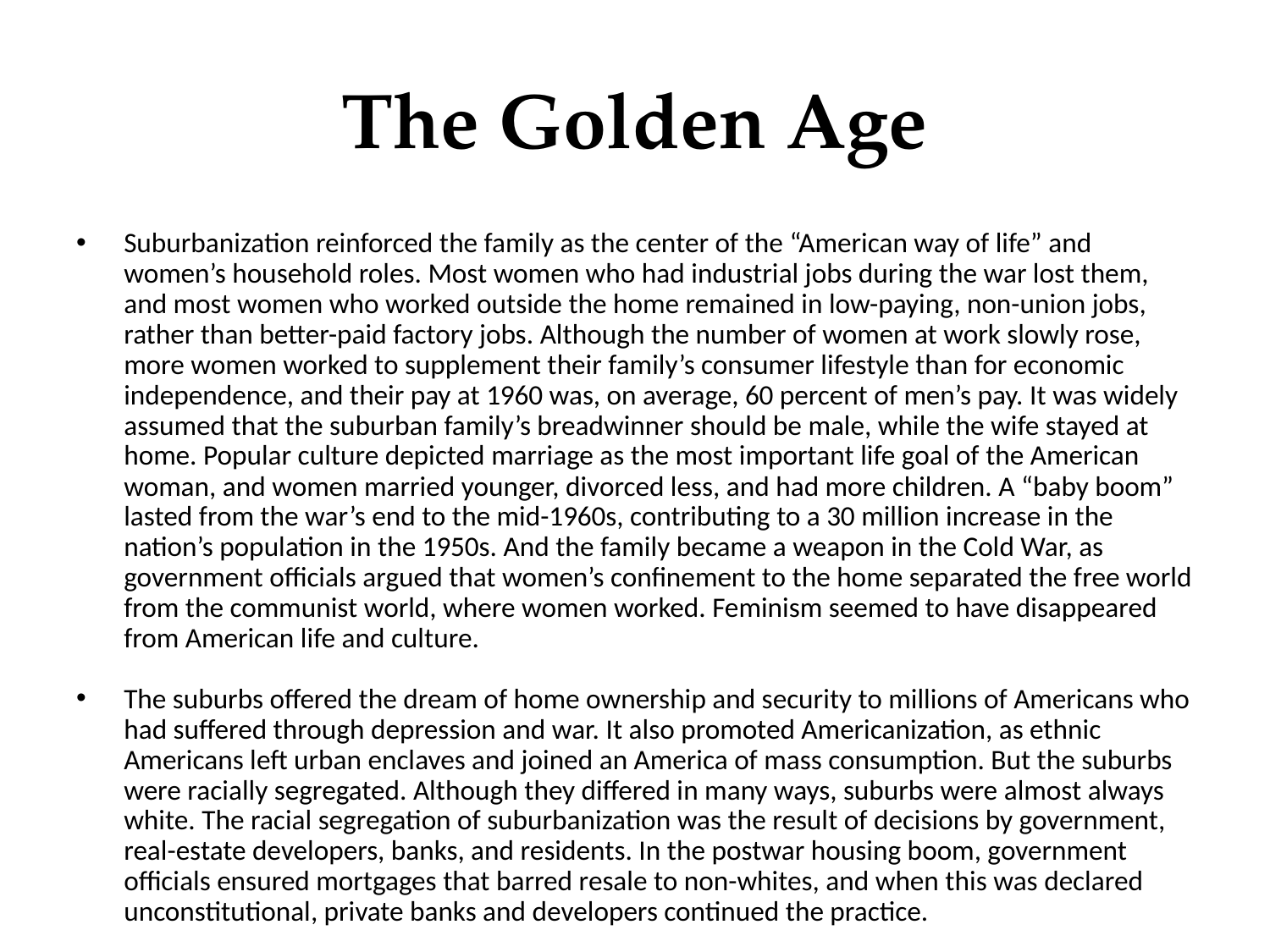

# The Golden Age
Suburbanization reinforced the family as the center of the “American way of life” and women’s household roles. Most women who had industrial jobs during the war lost them, and most women who worked outside the home remained in low-paying, non-union jobs, rather than better-paid factory jobs. Although the number of women at work slowly rose, more women worked to supplement their family’s consumer lifestyle than for economic independence, and their pay at 1960 was, on average, 60 percent of men’s pay. It was widely assumed that the suburban family’s breadwinner should be male, while the wife stayed at home. Popular culture depicted marriage as the most important life goal of the American woman, and women married younger, divorced less, and had more children. A “baby boom”  lasted from the war’s end to the mid-1960s, contributing to a 30 million increase in the nation’s population in the 1950s. And the family became a weapon in the Cold War, as government officials argued that women’s confinement to the home separated the free world from the communist world, where women worked. Feminism seemed to have disappeared from American life and culture.

The suburbs offered the dream of home ownership and security to millions of Americans who had suffered through depression and war. It also promoted Americanization, as ethnic Americans left urban enclaves and joined an America of mass consumption. But the suburbs were racially segregated. Although they differed in many ways, suburbs were almost always white. The racial segregation of suburbanization was the result of decisions by government, real-estate developers, banks, and residents. In the postwar housing boom, government officials ensured mortgages that barred resale to non-whites, and when this was declared unconstitutional, private banks and developers continued the practice.